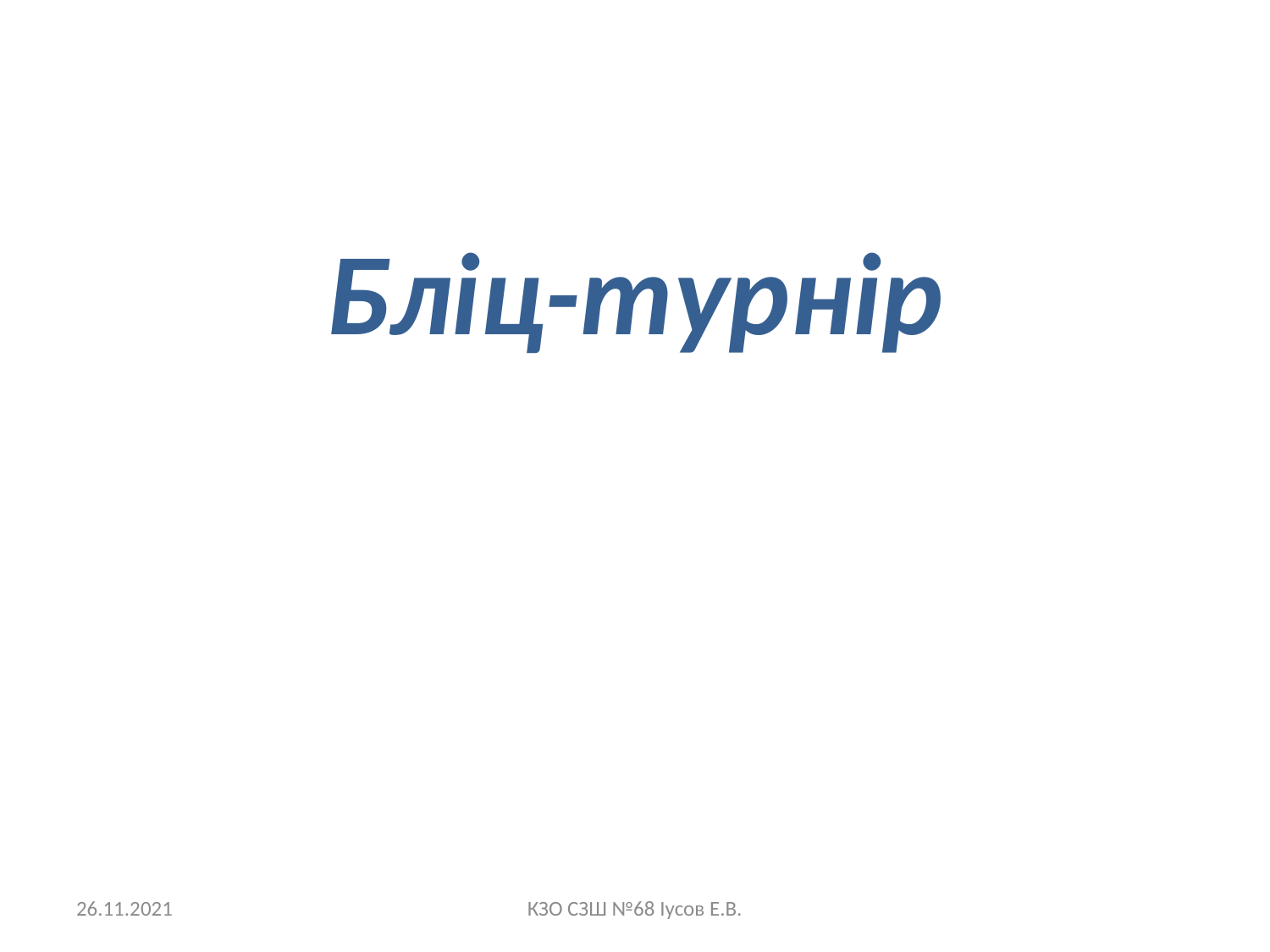

# Бліц-турнір
26.11.2021
КЗО СЗШ №68 Іусов Е.В.